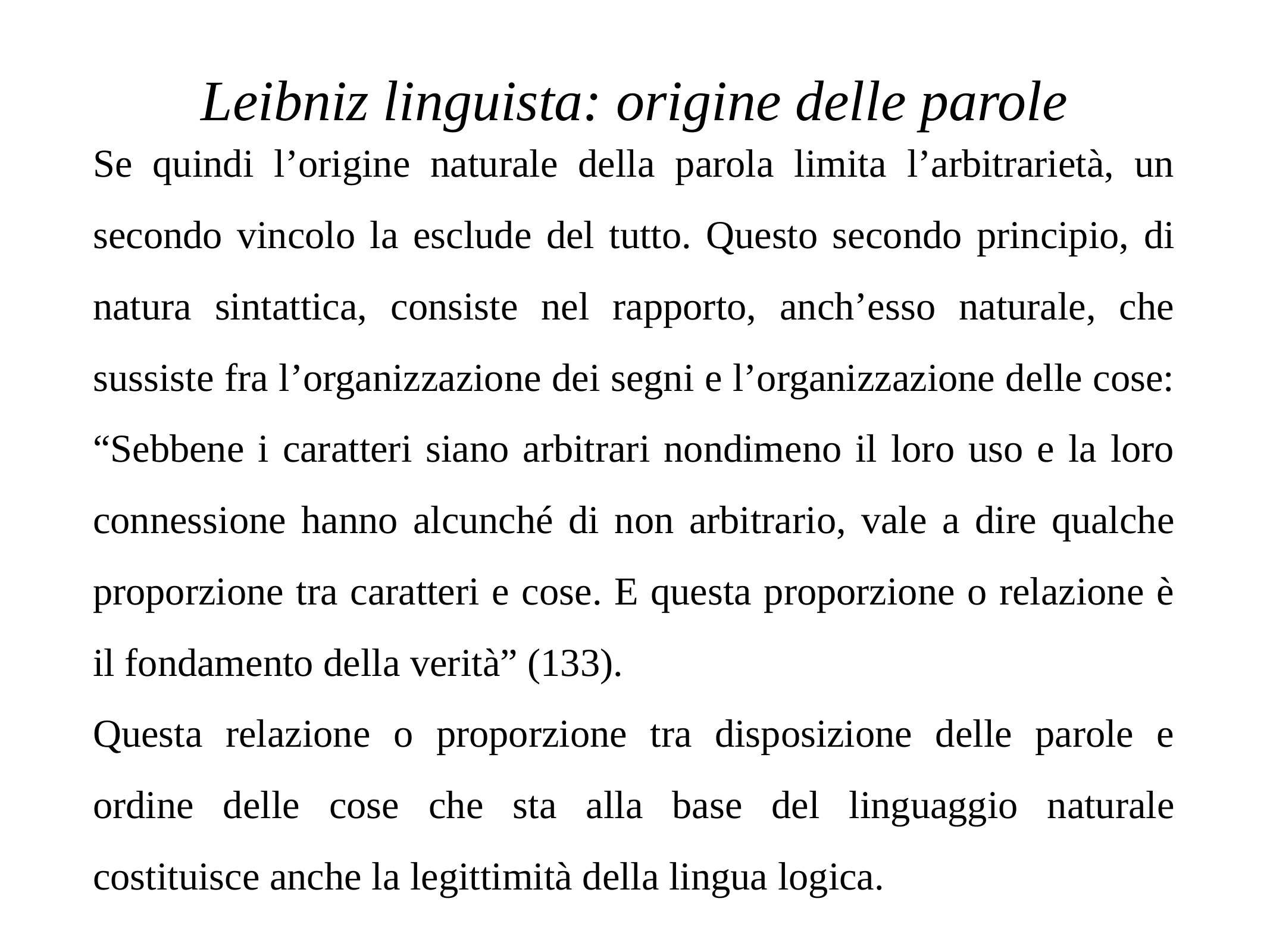

# Leibniz linguista: origine delle parole
Se quindi l’origine naturale della parola limita l’arbitrarietà, un secondo vincolo la esclude del tutto. Questo secondo principio, di natura sintattica, consiste nel rapporto, anch’esso naturale, che sussiste fra l’organizzazione dei segni e l’organizzazione delle cose: “Sebbene i caratteri siano arbitrari nondimeno il loro uso e la loro connessione hanno alcunché di non arbitrario, vale a dire qualche proporzione tra caratteri e cose. E questa proporzione o relazione è il fondamento della verità” (133).
Questa relazione o proporzione tra disposizione delle parole e ordine delle cose che sta alla base del linguaggio naturale costituisce anche la legittimità della lingua logica.